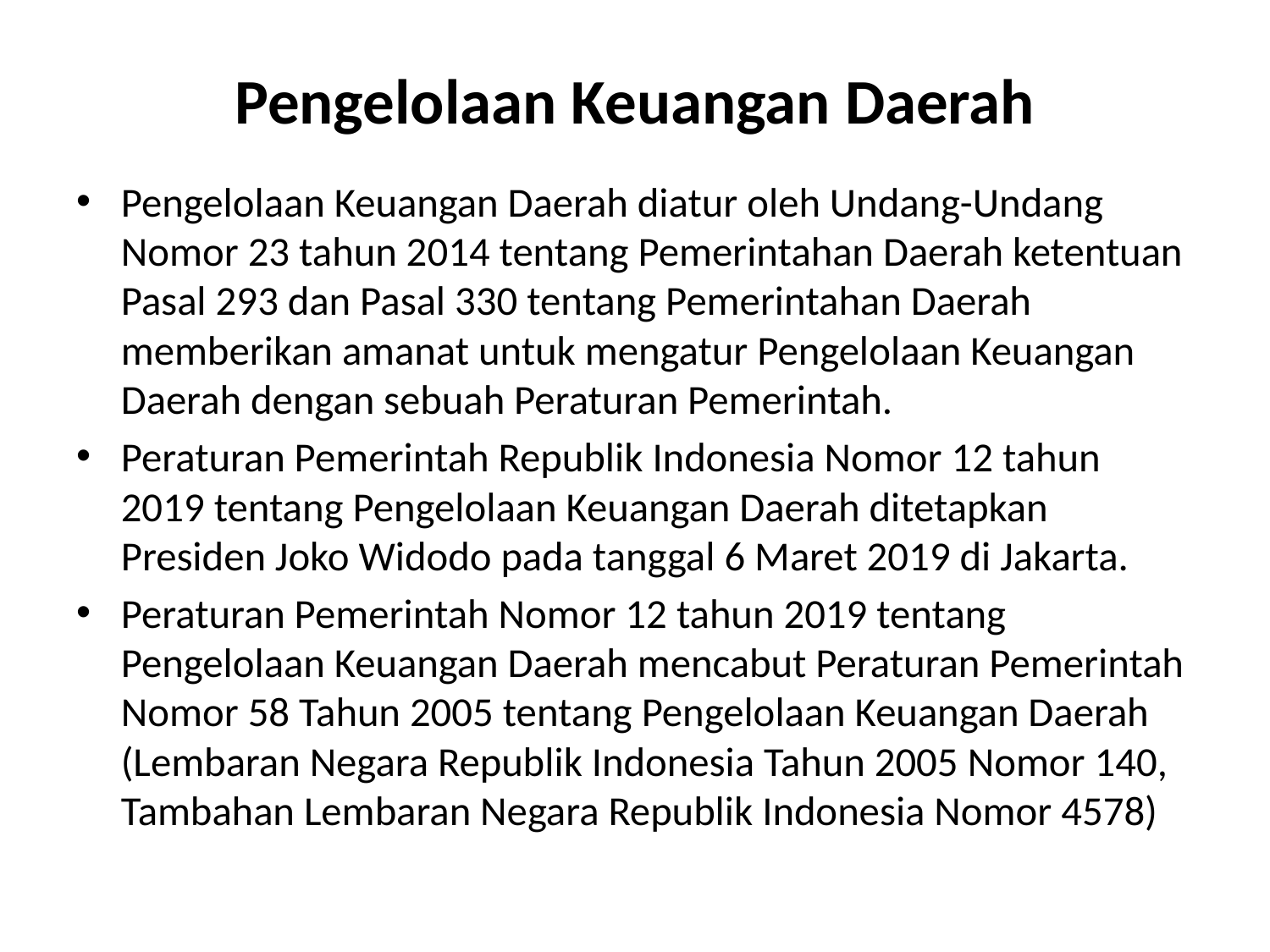

# Pengelolaan Keuangan Daerah
Pengelolaan Keuangan Daerah diatur oleh Undang-Undang Nomor 23 tahun 2014 tentang Pemerintahan Daerah ketentuan Pasal 293 dan Pasal 330 tentang Pemerintahan Daerah memberikan amanat untuk mengatur Pengelolaan Keuangan Daerah dengan sebuah Peraturan Pemerintah.
Peraturan Pemerintah Republik Indonesia Nomor 12 tahun 2019 tentang Pengelolaan Keuangan Daerah ditetapkan Presiden Joko Widodo pada tanggal 6 Maret 2019 di Jakarta.
Peraturan Pemerintah Nomor 12 tahun 2019 tentang Pengelolaan Keuangan Daerah mencabut Peraturan Pemerintah Nomor 58 Tahun 2005 tentang Pengelolaan Keuangan Daerah (Lembaran Negara Republik Indonesia Tahun 2005 Nomor 140, Tambahan Lembaran Negara Republik Indonesia Nomor 4578)